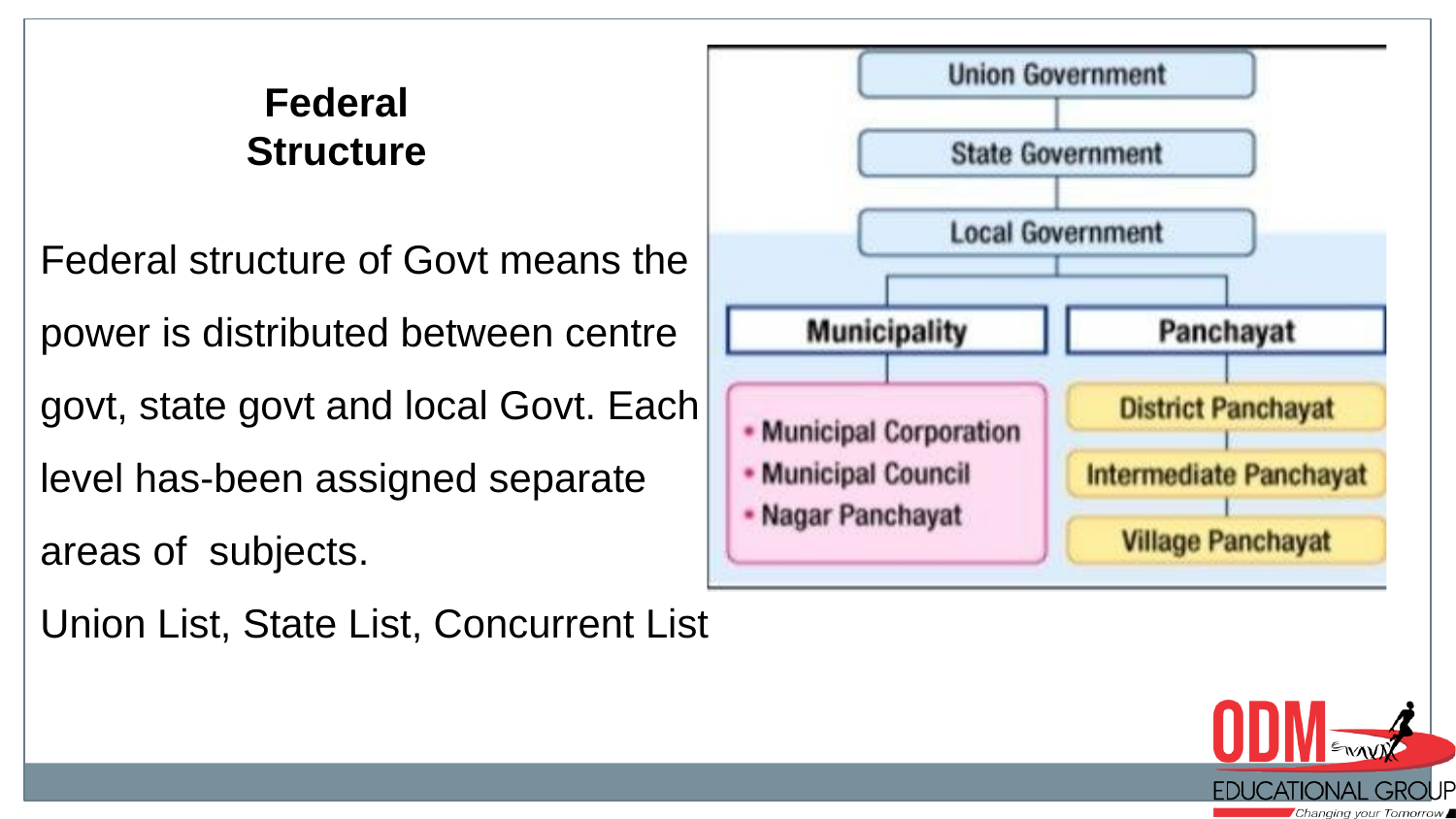

# Federal Structure
Federal structure of Govt means the  power is distributed between centre  govt, state govt and local Govt. Each  level has-been assigned separate areas of  subjects.
Union List, State List, Concurrent List